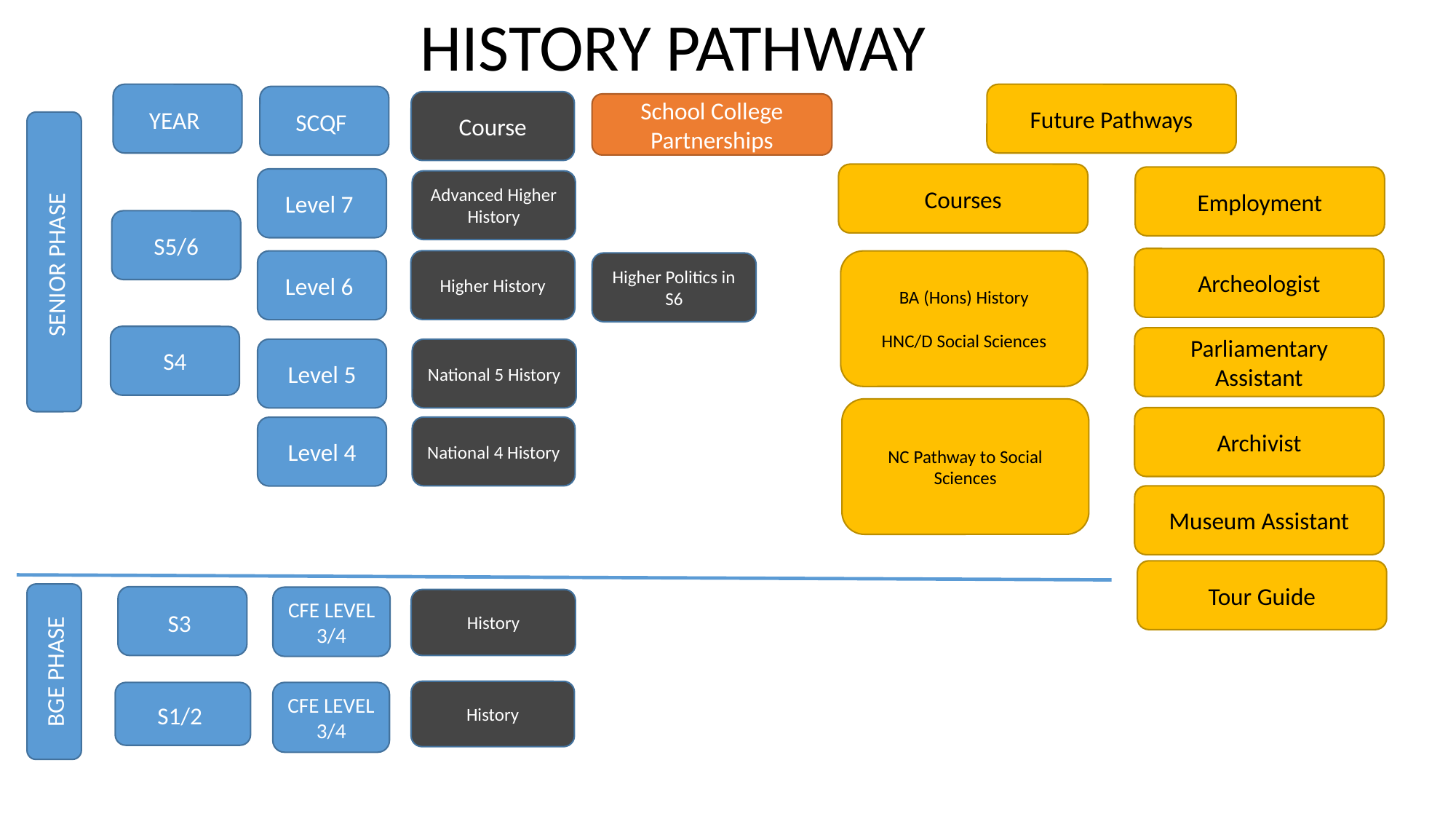

# HISTORY PATHWAY

YEAR
Future Pathways
SCQF
Course
School College Partnerships
SENIOR PHASE
Courses
Employment
Level 7
Advanced Higher History
S5/6
Archeologist
Higher History
Level 6
BA (Hons) History

HNC/D Social Sciences
Higher Politics in S6
S4
Parliamentary Assistant
Level 5
National 5 History
NC Pathway to Social Sciences
Archivist
National 4 History
Level 4
Museum Assistant
Tour Guide
BGE PHASE
S3
CFE LEVEL 3/4
History
History
S1/2
CFE LEVEL 3/4